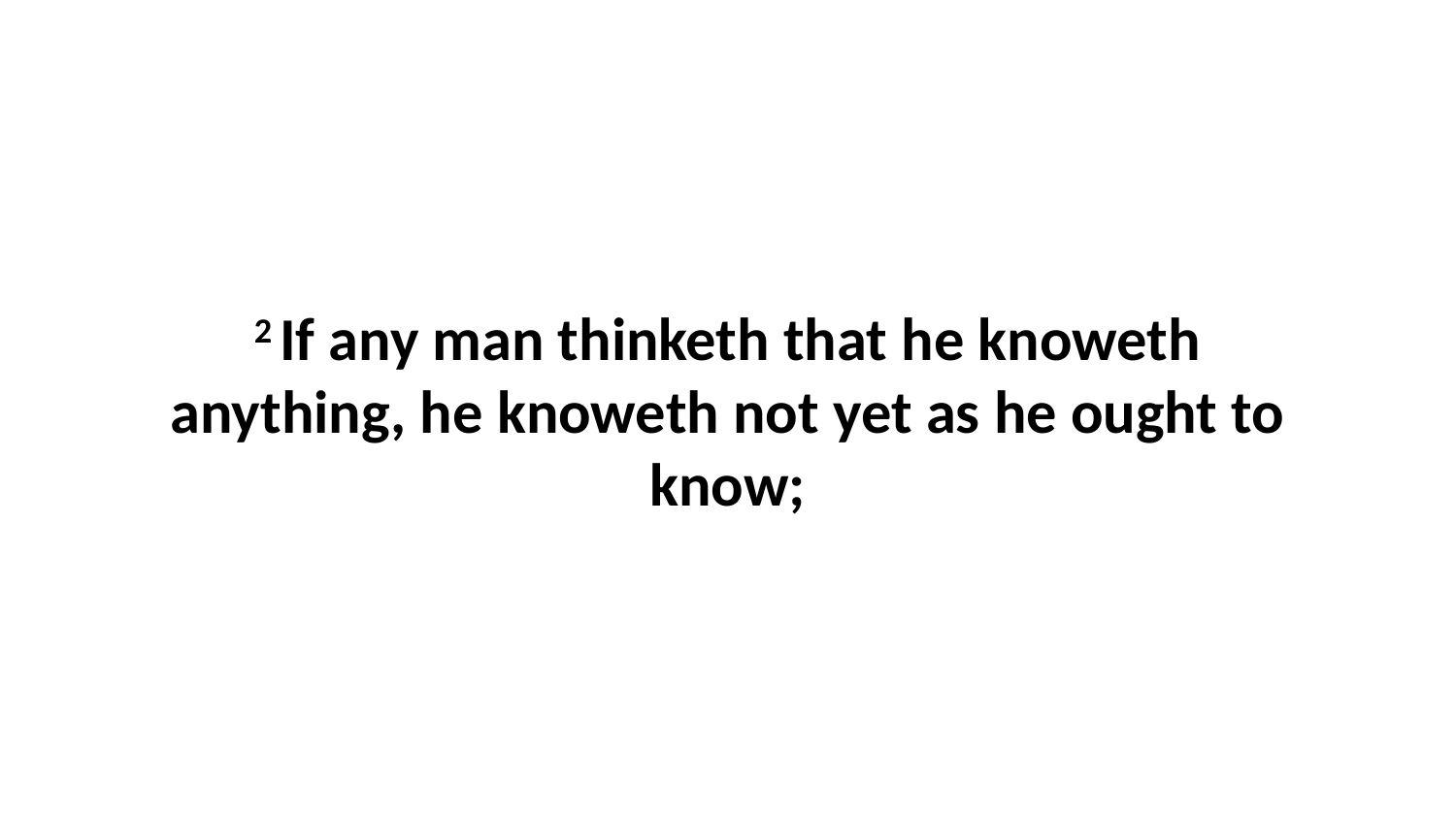

2 If any man thinketh that he knoweth anything, he knoweth not yet as he ought to know;